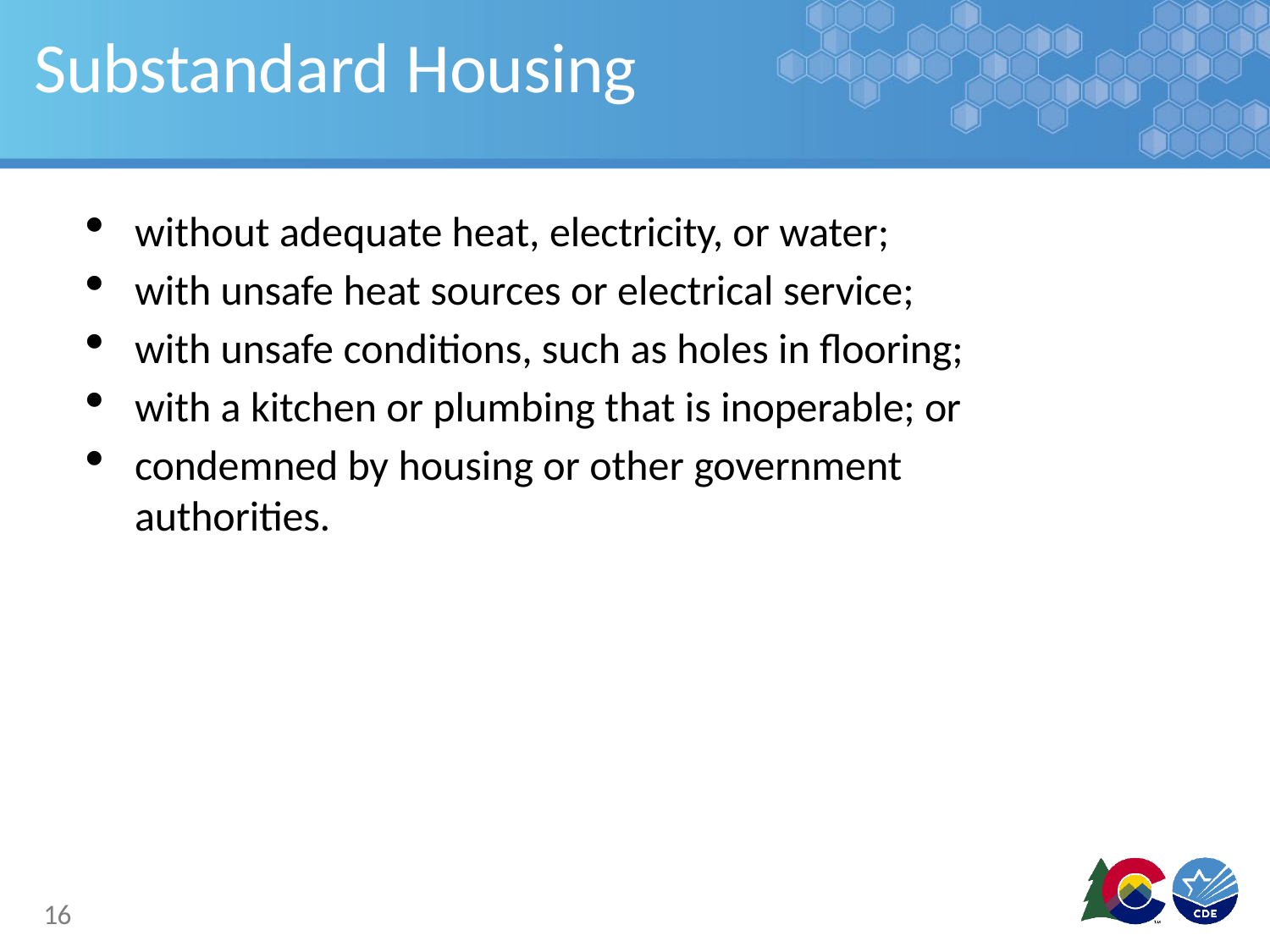

# Substandard Housing
without adequate heat, electricity, or water;
with unsafe heat sources or electrical service;
with unsafe conditions, such as holes in flooring;
with a kitchen or plumbing that is inoperable; or
condemned by housing or other government authorities.
16